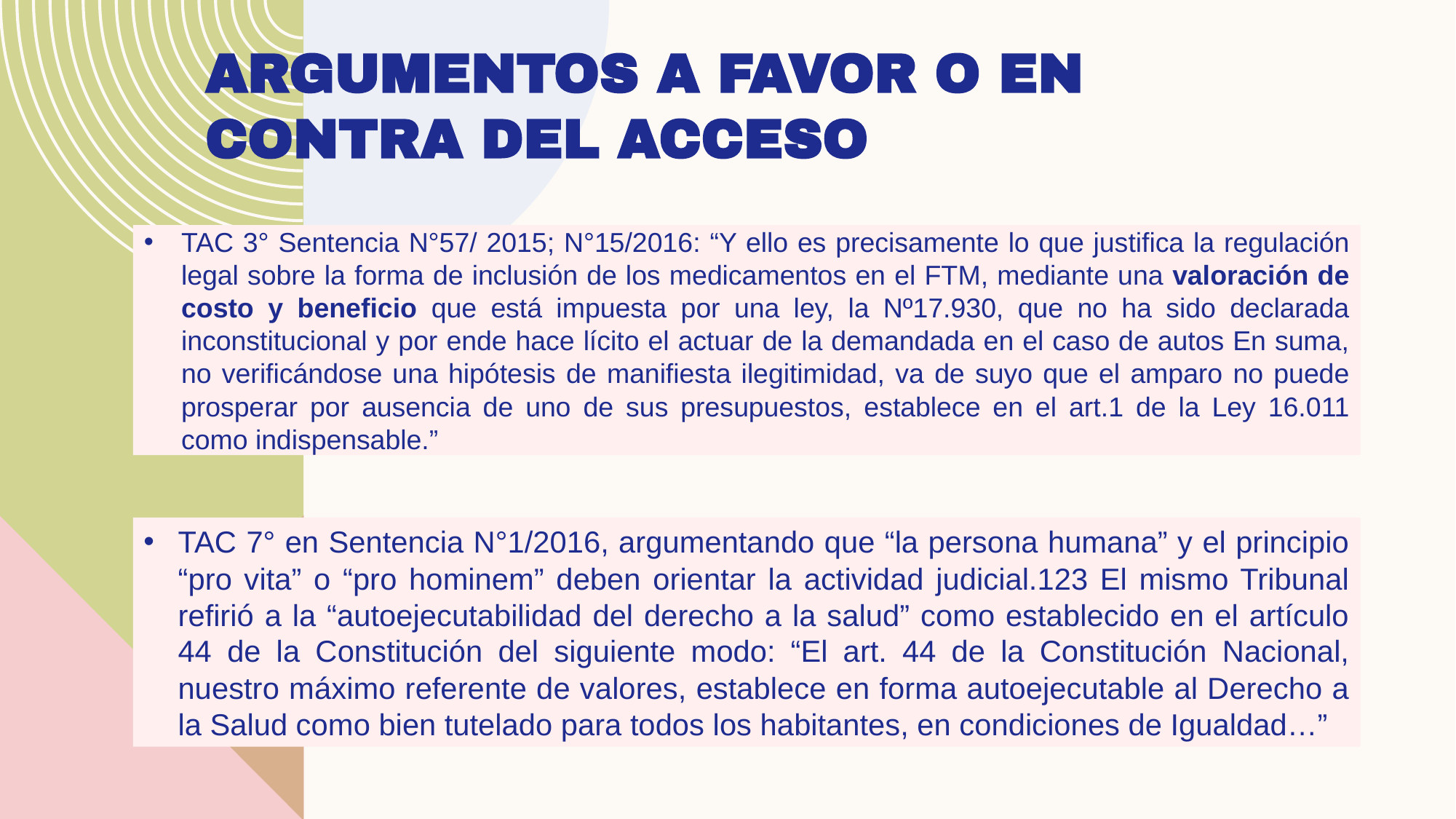

# ARGUMENTOS A FAVOR O EN CONTRA DEL ACCESO
TAC 3° Sentencia N°57/ 2015; N°15/2016: “Y ello es precisamente lo que justifica la regulación legal sobre la forma de inclusión de los medicamentos en el FTM, mediante una valoración de costo y beneficio que está impuesta por una ley, la Nº17.930, que no ha sido declarada inconstitucional y por ende hace lícito el actuar de la demandada en el caso de autos En suma, no verificándose una hipótesis de manifiesta ilegitimidad, va de suyo que el amparo no puede prosperar por ausencia de uno de sus presupuestos, establece en el art.1 de la Ley 16.011 como indispensable.”
TAC 7° en Sentencia N°1/2016, argumentando que “la persona humana” y el principio “pro vita” o “pro hominem” deben orientar la actividad judicial.123 El mismo Tribunal refirió a la “autoejecutabilidad del derecho a la salud” como establecido en el artículo 44 de la Constitución del siguiente modo: “El art. 44 de la Constitución Nacional, nuestro máximo referente de valores, establece en forma autoejecutable al Derecho a la Salud como bien tutelado para todos los habitantes, en condiciones de Igualdad…”